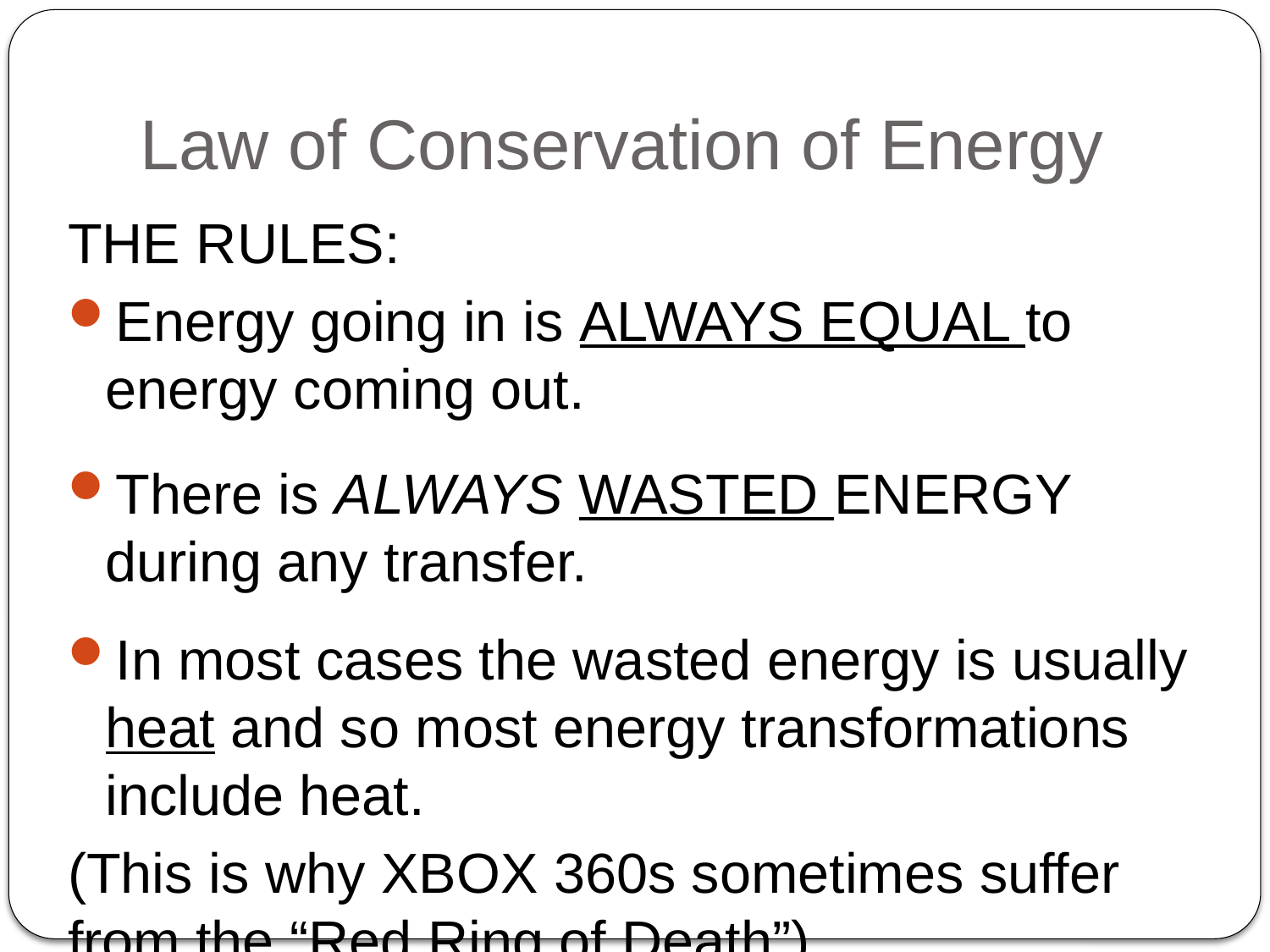

# Law of Conservation of Energy
THE RULES:
Energy going in is ALWAYS EQUAL to energy coming out.

There is ALWAYS WASTED ENERGY during any transfer.

In most cases the wasted energy is usually heat and so most energy transformations include heat.
(This is why XBOX 360s sometimes suffer from the “Red Ring of Death”)